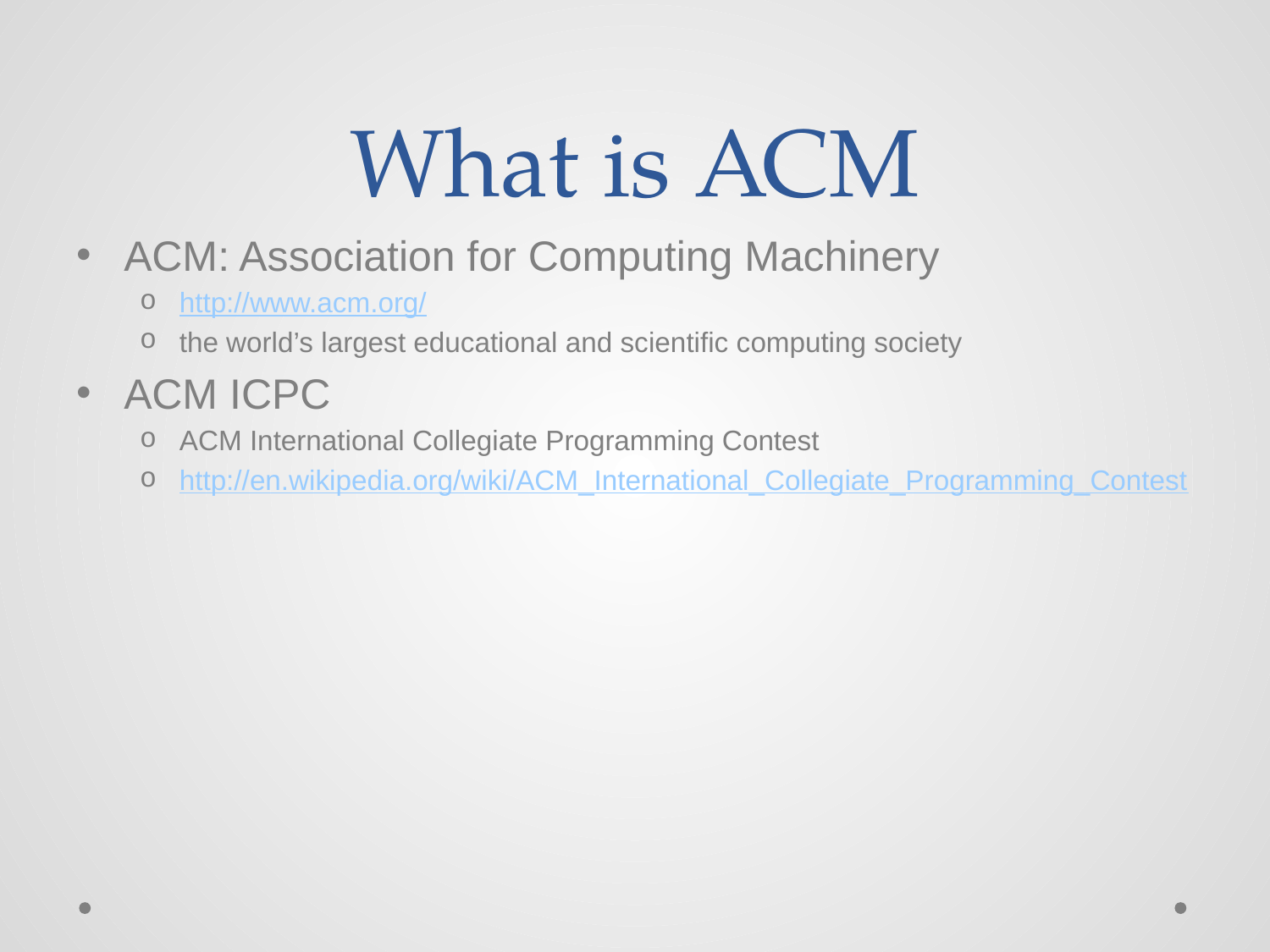

# What is ACM
ACM: Association for Computing Machinery
http://www.acm.org/
the world’s largest educational and scientific computing society
ACM ICPC
ACM International Collegiate Programming Contest
http://en.wikipedia.org/wiki/ACM_International_Collegiate_Programming_Contest